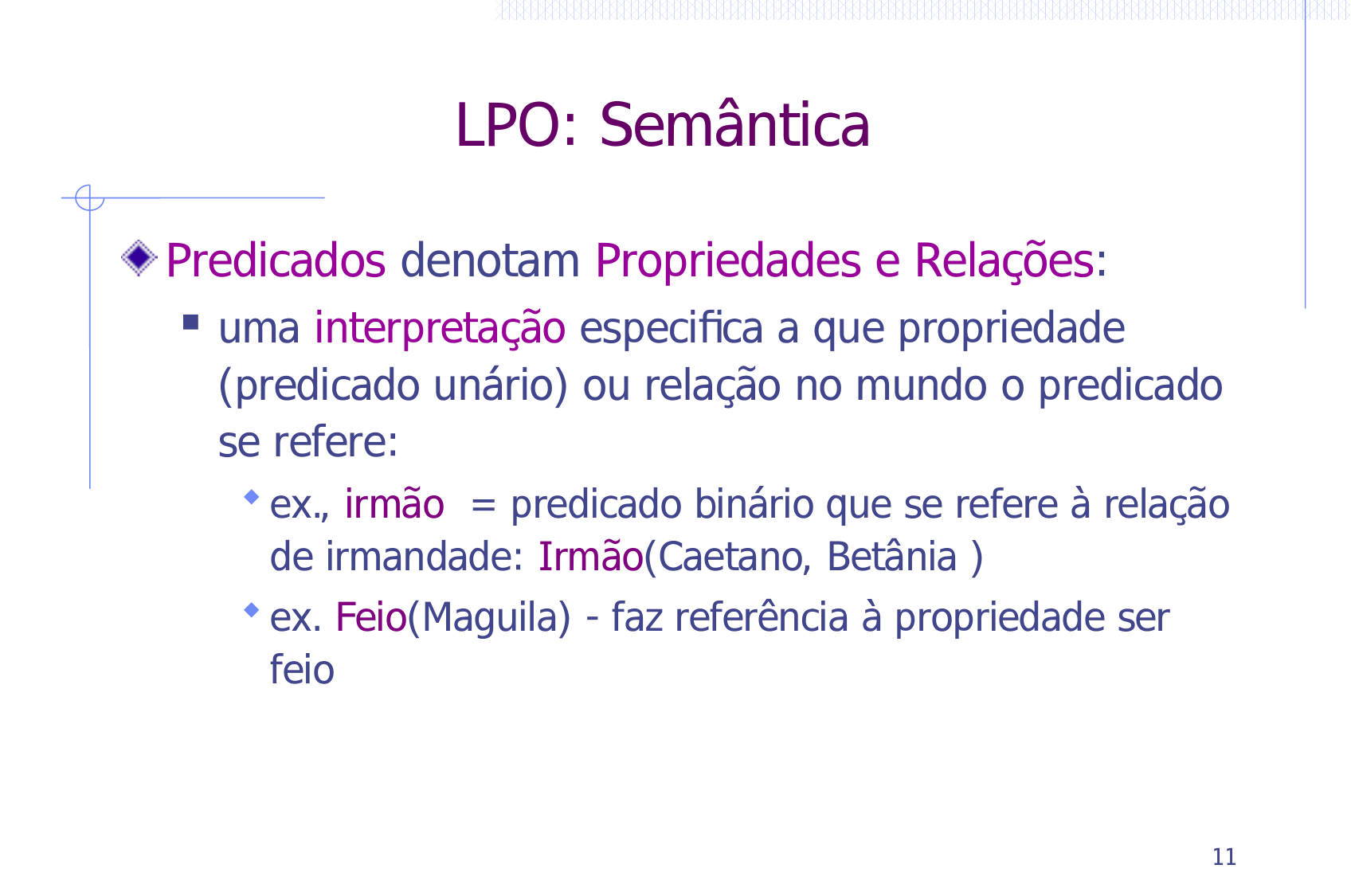

# LPO: Semântica
Predicados denotam Propriedades e Relações:
uma interpretação especifica a que propriedade (predicado unário) ou relação no mundo o predicado se refere:
ex., irmão  = predicado binário que se refere à relação de irmandade: Irmão(Caetano, Betânia )
ex. Feio(Maguila) - faz referência à propriedade ser feio
11